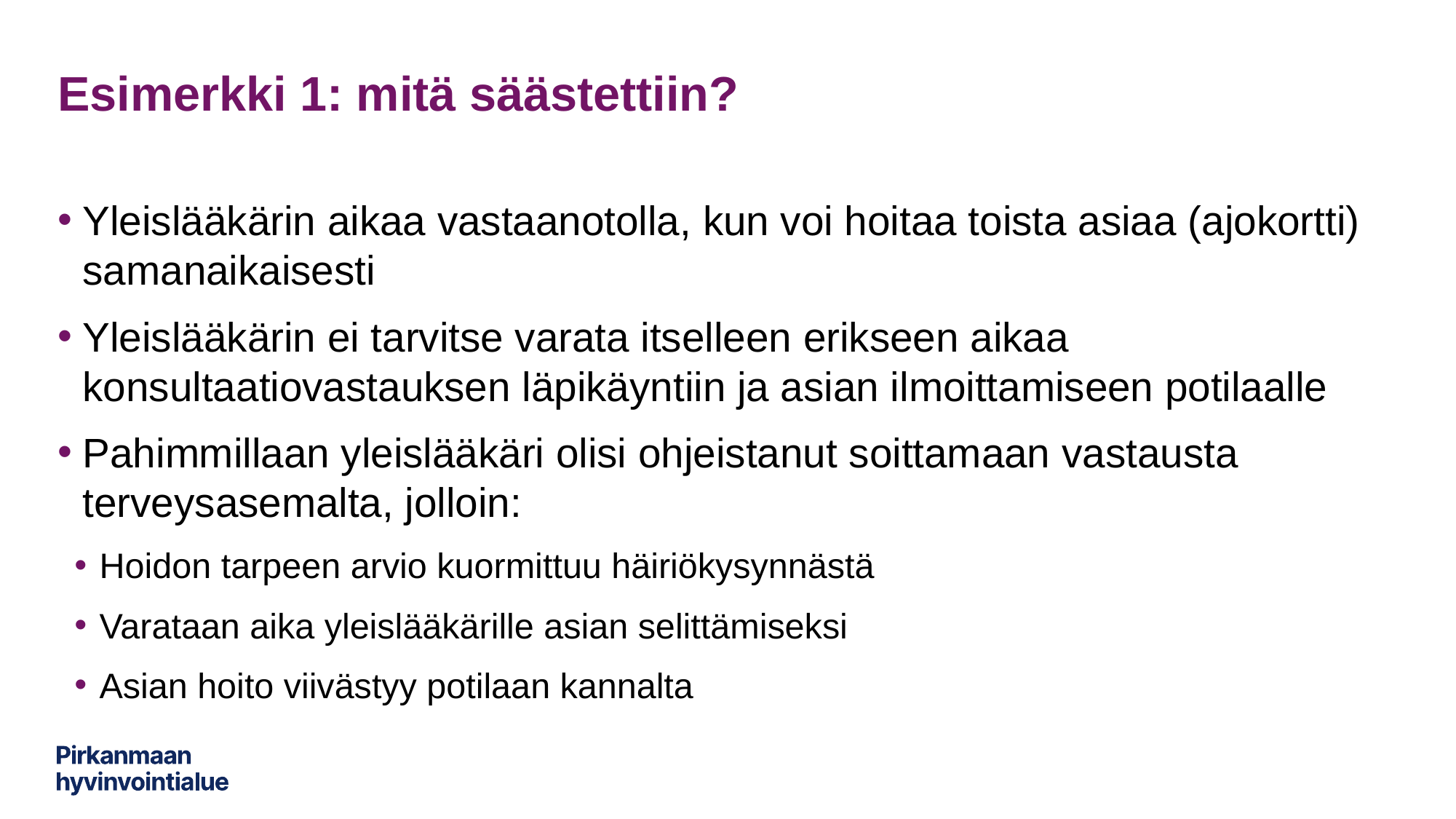

# Esimerkki 1: mitä säästettiin?
Yleislääkärin aikaa vastaanotolla, kun voi hoitaa toista asiaa (ajokortti) samanaikaisesti
Yleislääkärin ei tarvitse varata itselleen erikseen aikaa konsultaatiovastauksen läpikäyntiin ja asian ilmoittamiseen potilaalle
Pahimmillaan yleislääkäri olisi ohjeistanut soittamaan vastausta terveysasemalta, jolloin:
Hoidon tarpeen arvio kuormittuu häiriökysynnästä
Varataan aika yleislääkärille asian selittämiseksi
Asian hoito viivästyy potilaan kannalta